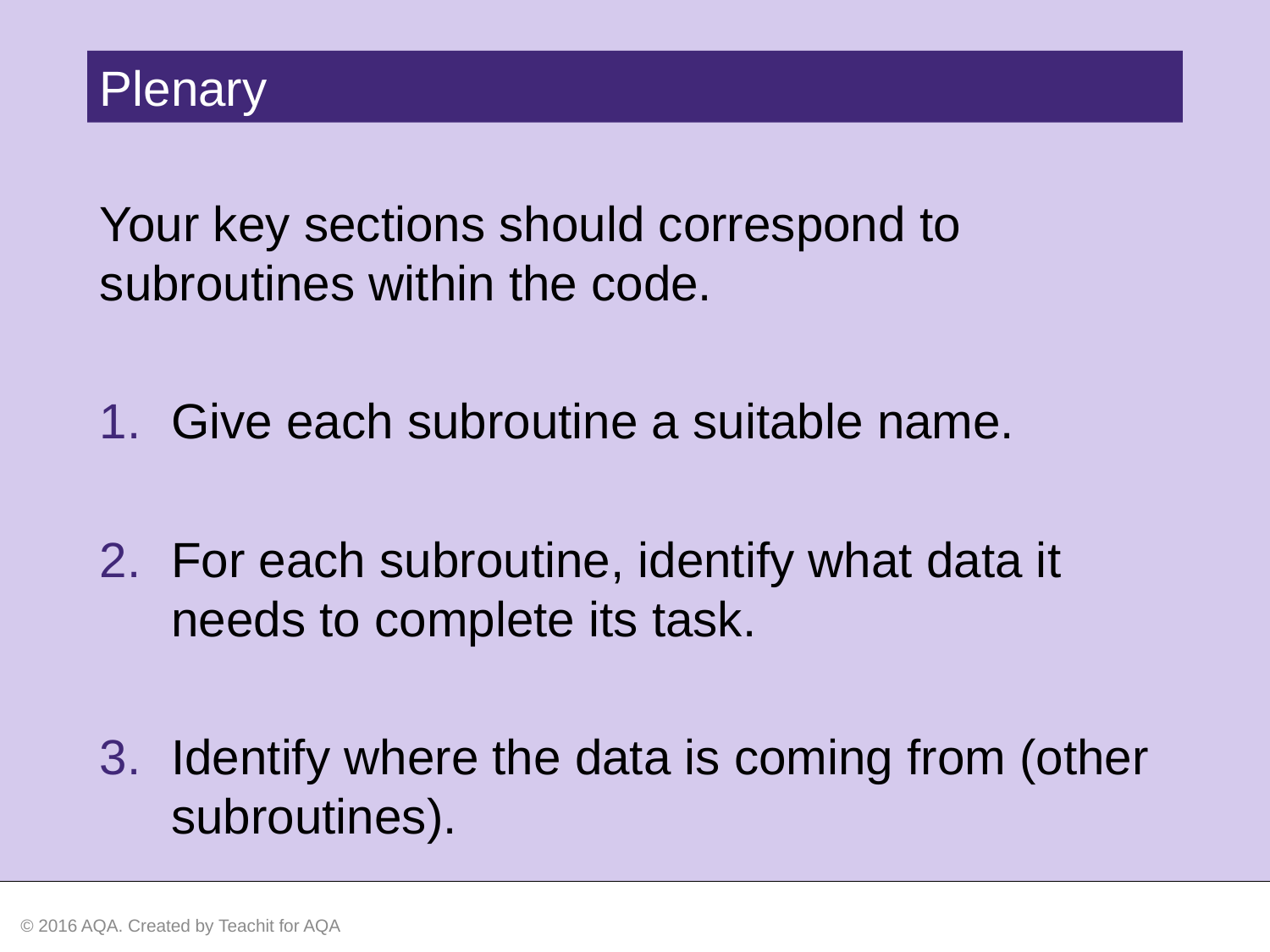

Plenary
Your key sections should correspond to subroutines within the code.

Give each subroutine a suitable name.

For each subroutine, identify what data it needs to complete its task.

Identify where the data is coming from (other subroutines).